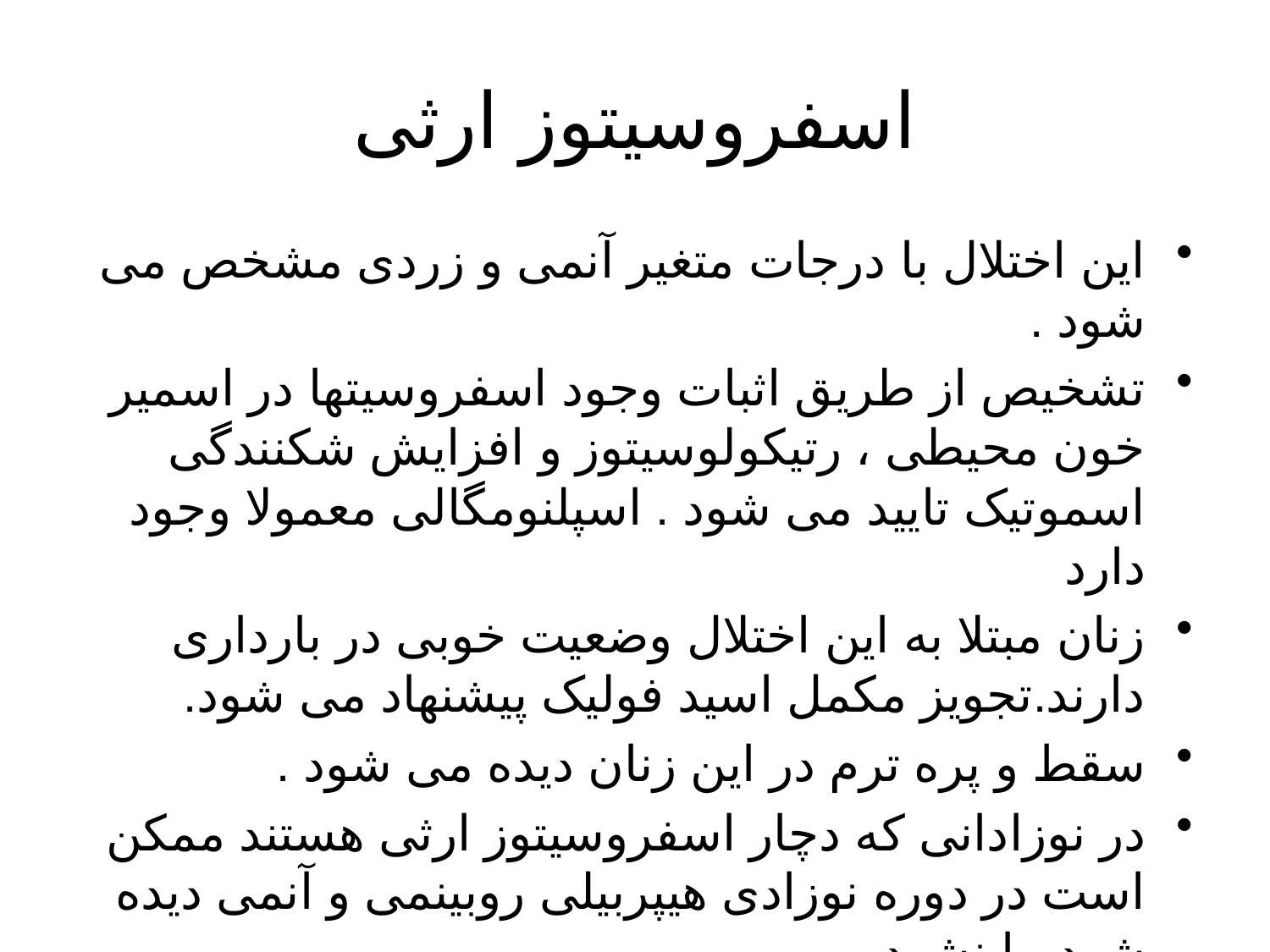

# اسفروسیتوز ارثی
این اختلال با درجات متغیر آنمی و زردی مشخص می شود .
تشخیص از طریق اثبات وجود اسفروسیتها در اسمیر خون محیطی ، رتیکولوسیتوز و افزایش شکنندگی اسموتیک تایید می شود . اسپلنومگالی معمولا وجود دارد
زنان مبتلا به این اختلال وضعیت خوبی در بارداری دارند.تجویز مکمل اسید فولیک پیشنهاد می شود.
سقط و پره ترم در این زنان دیده می شود .
در نوزادانی که دچار اسفروسیتوز ارثی هستند ممکن است در دوره نوزادی هیپربیلی روبینمی و آنمی دیده شود  یا نشود .